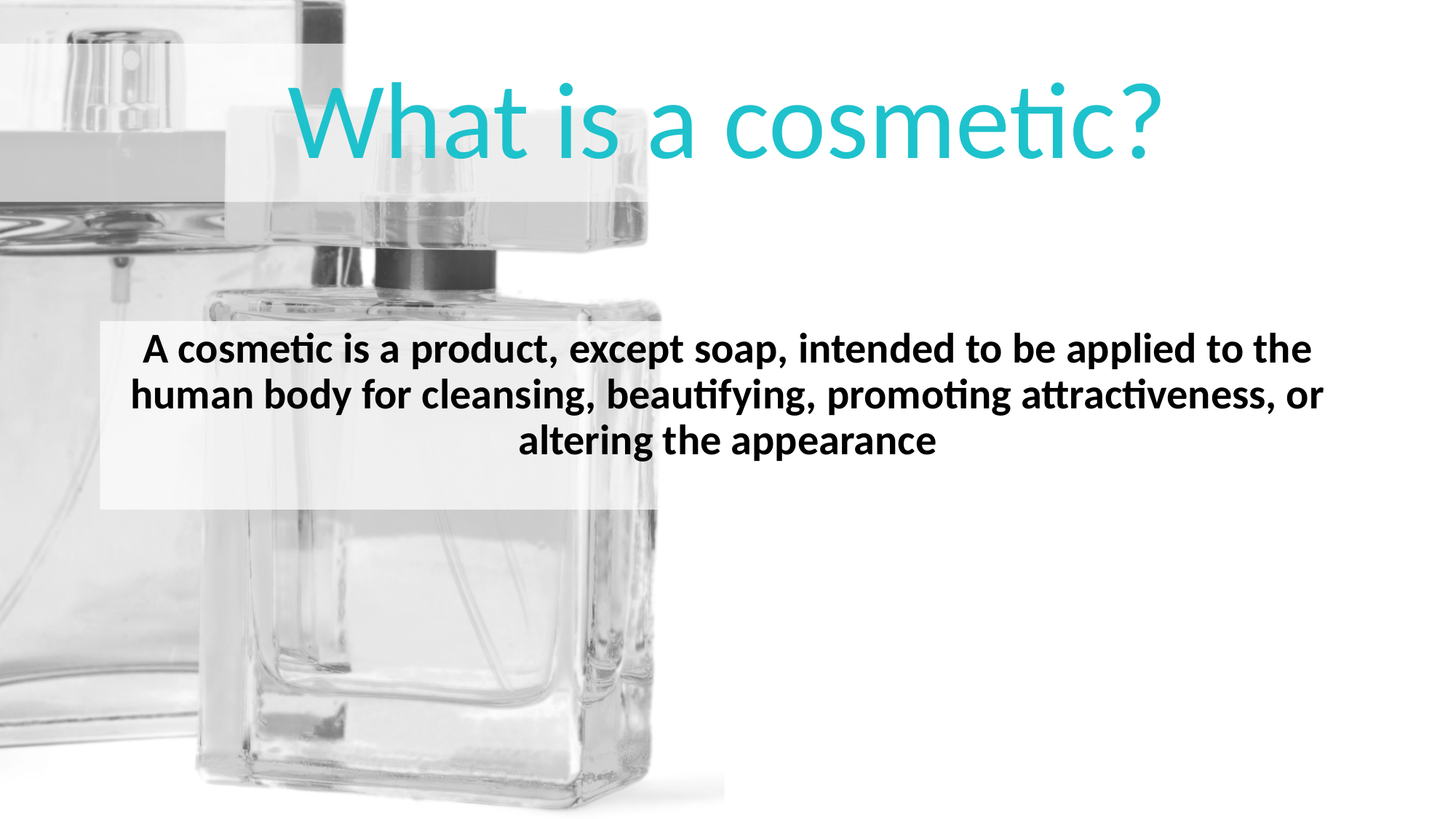

# What is a cosmetic?
A cosmetic is a product, except soap, intended to be applied to the human body for cleansing, beautifying, promoting attractiveness, or altering the appearance